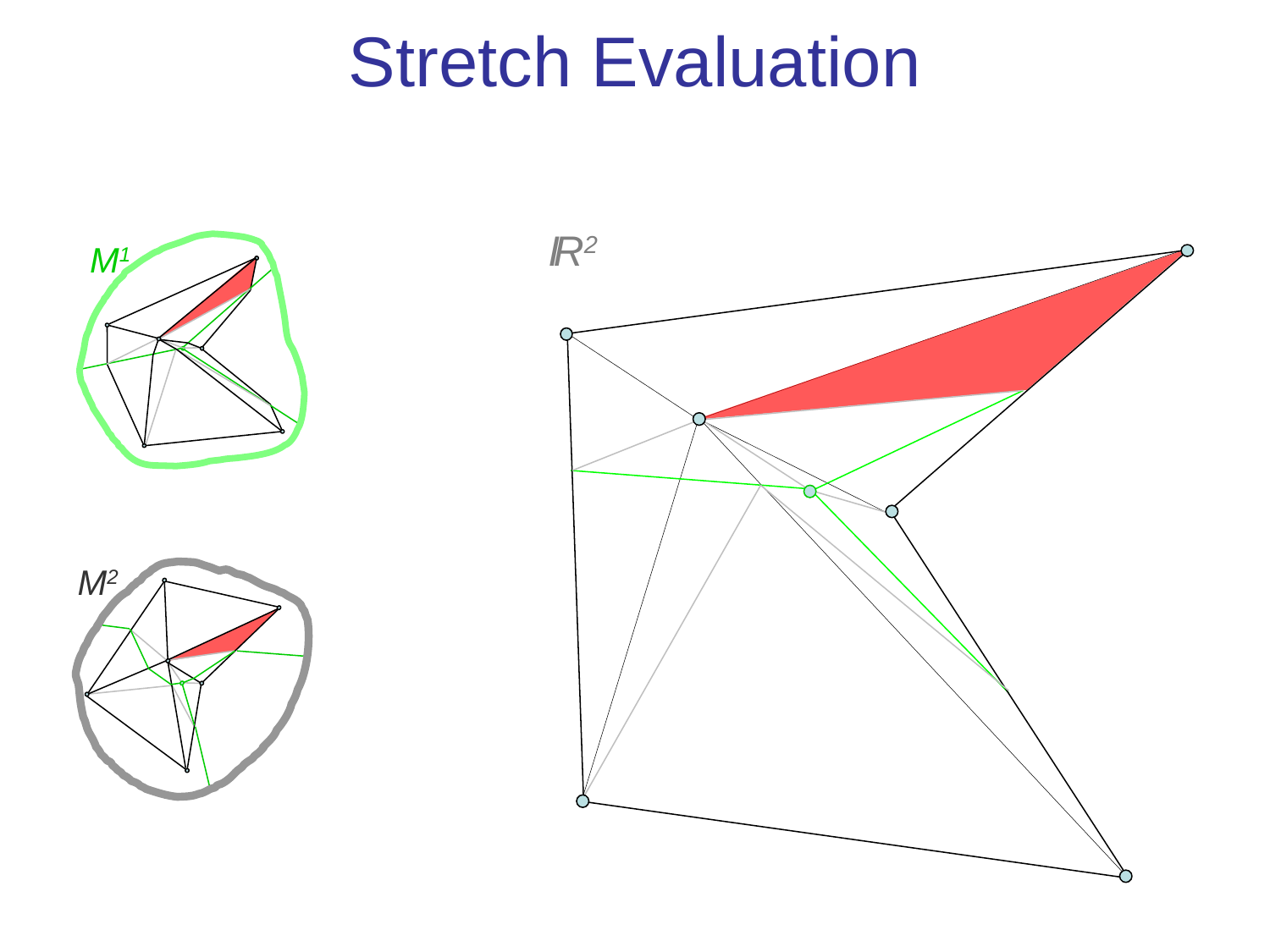

# Stretch Evaluation
I
R2

M1

M2